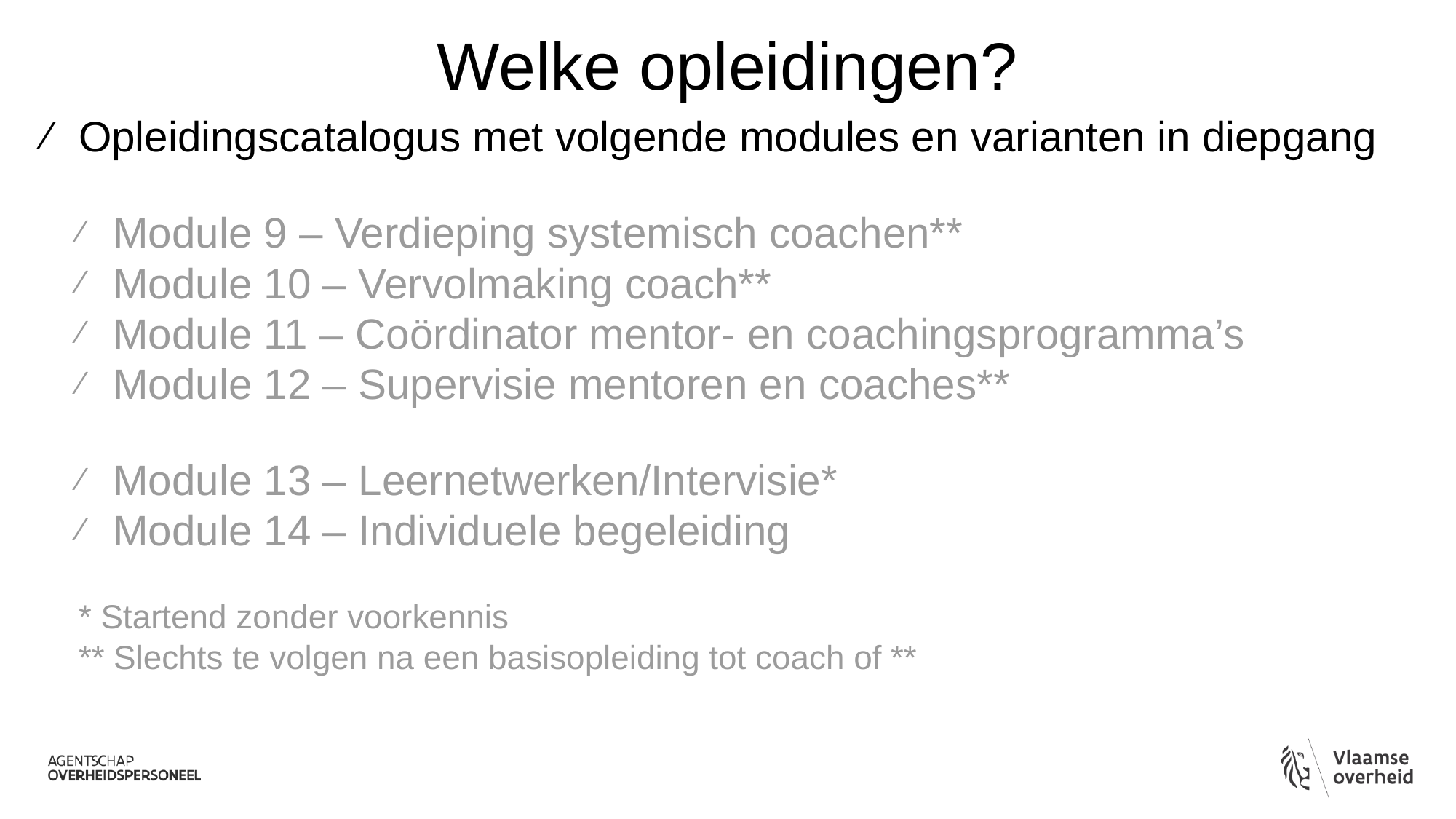

# Welke opleidingen?
Opleidingscatalogus met volgende modules en varianten in diepgang
Module 9 – Verdieping systemisch coachen**
Module 10 – Vervolmaking coach**
Module 11 – Coördinator mentor- en coachingsprogramma’s
Module 12 – Supervisie mentoren en coaches**
Module 13 – Leernetwerken/Intervisie*
Module 14 – Individuele begeleiding

* Startend zonder voorkennis
** Slechts te volgen na een basisopleiding tot coach of **